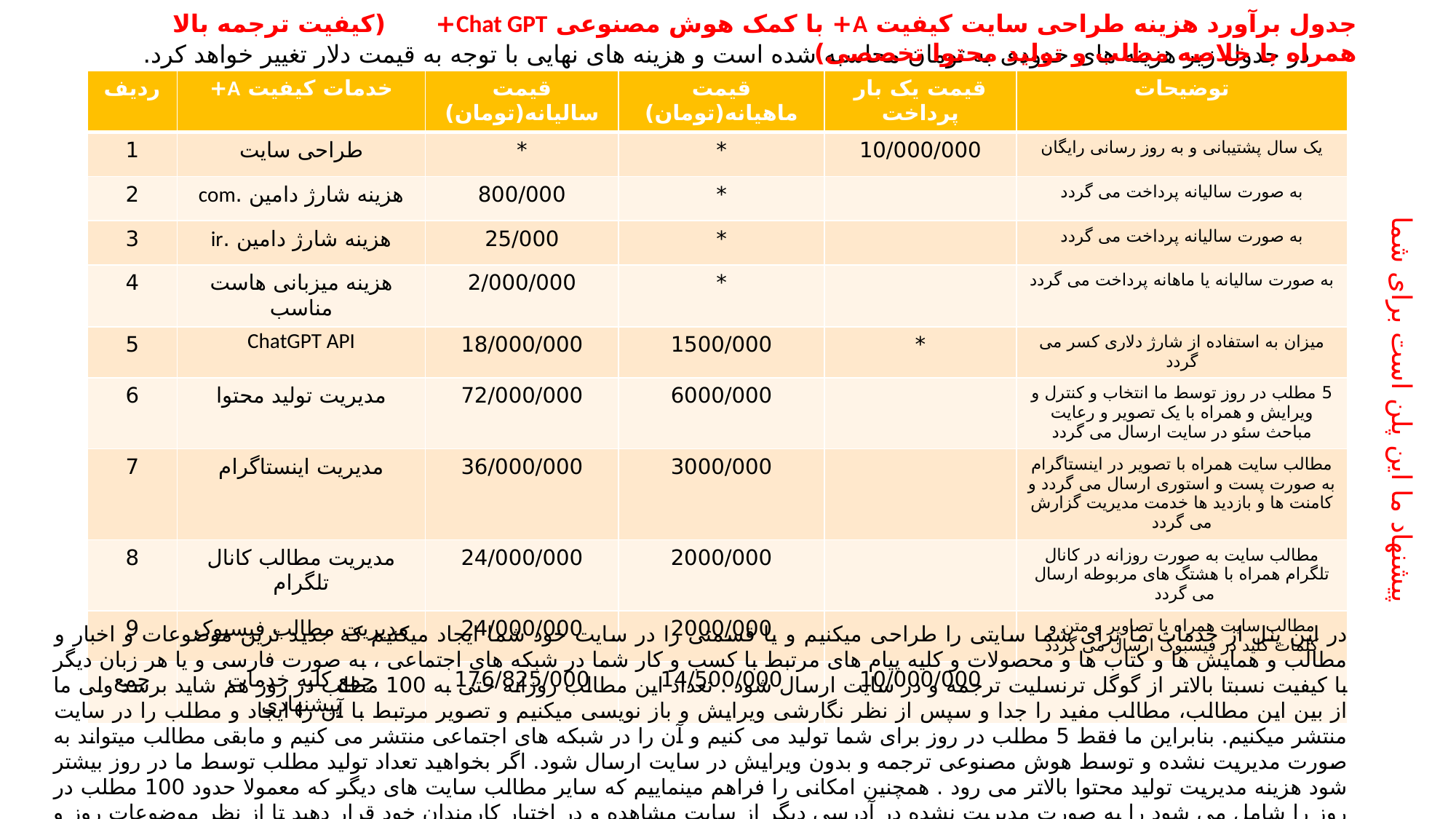

جدول برآورد هزینه طراحی سایت کیفیت A+ با کمک هوش مصنوعی Chat GPT+      (کیفیت ترجمه بالا همراه با خلاصه مطلب و تولید محتوا تخصصی)
در جدول زیر هزینه های حدودی به تومان محاسبه شده است و هزینه های نهایی با توجه به قیمت دلار تغییر خواهد کرد.
| ردیف | خدمات کیفیت A+ | قیمت سالیانه(تومان) | قیمت ماهیانه(تومان) | قیمت یک بار پرداخت | توضیحات |
| --- | --- | --- | --- | --- | --- |
| 1 | طراحی سایت | \* | \* | 10/000/000 | یک سال پشتیبانی و به روز رسانی رایگان |
| 2 | هزینه شارژ دامین .com | 800/000 | \* |  | به صورت سالیانه پرداخت می گردد |
| 3 | هزینه شارژ دامین .ir | 25/000 | \* |  | به صورت سالیانه پرداخت می گردد |
| 4 | هزینه میزبانی هاست مناسب | 2/000/000 | \* |  | به صورت سالیانه یا ماهانه پرداخت می گردد |
| 5 | ChatGPT API | 18/000/000 | 1500/000 | \* | میزان به استفاده از شارژ دلاری کسر می گردد |
| 6 | مدیریت تولید محتوا | 72/000/000 | 6000/000 |  | 5 مطلب در روز توسط ما انتخاب و کنترل و ویرایش و همراه با یک تصویر و رعایت مباحث سئو در سایت ارسال می گردد |
| 7 | مدیریت اینستاگرام | 36/000/000 | 3000/000 |  | مطالب سایت همراه با تصویر در اینستاگرام به صورت پست و استوری ارسال می گردد و کامنت ها و بازدید ها خدمت مدیریت گزارش می گردد |
| 8 | مدیریت مطالب کانال تلگرام | 24/000/000 | 2000/000 |  | مطالب سایت به صورت روزانه در کانال تلگرام همراه با هشتگ های مربوطه ارسال می گردد |
| 9 | مدیریت مطالب فیسبوک | 24/000/000 | 2000/000 |  | مطالب سایت همراه با تصاویر و متن و کلمات کلید در فیسبوک ارسال می گردد |
| جمع | جمع کلیه خدمات پیشنهادی | 176/825/000 | 14/500/000 | 10/000/000 |  |
پیشنهاد ما این پلن است برای شما
در این پنل از خدمات ما برای شما سایتی را طراحی میکنیم و یا قسمتی را در سایت خود شما ایجاد میکنیم که جدید ترین موضوعات و اخبار و مطالب و همایش ها و کتاب ها و محصولات و کلیه پیام های مرتبط با کسب و کار شما در شبکه های اجتماعی ، به صورت فارسی و یا هر زبان دیگر با کیفیت نسبتا بالاتر از گوگل ترنسلیت ترجمه و در سایت ارسال شود . تعداد این مطالب روزانه حتی به 100 مطلب در روز هم شاید برسد ولی ما از بین این مطالب، مطالب مفید را جدا و سپس از نظر نگارشی ویرایش و باز نویسی میکنیم و تصویر مرتبط با آن را ایجاد و مطلب را در سایت منتشر میکنیم. بنابراین ما فقط 5 مطلب در روز برای شما تولید می کنیم و آن را در شبکه های اجتماعی منتشر می کنیم و مابقی مطالب میتواند به صورت مدیریت نشده و توسط هوش مصنوعی ترجمه و بدون ویرایش در سایت ارسال شود. اگر بخواهید تعداد تولید مطلب توسط ما در روز بیشتر شود هزینه مدیریت تولید محتوا بالاتر می رود . همچنین امکانی را فراهم مینماییم که سایر مطالب سایت های دیگر که معمولا حدود 100 مطلب در روز را شامل می شود را به صورت مدیریت نشده در آدرسی دیگر از سایت مشاهده و در اختیار کارمندان خود قرار دهید تا از نظر موضوعات روز و ترند در زمینه کسب و کار خود به روز باشند. ترجمه آن مطالب نیز توسط هوش مصنوعی انجام می گردد و بنابراین محتوای با کیفیت تری به کارمندان و بازدید کنندگان سایت ارائه می دهید(پنل C)